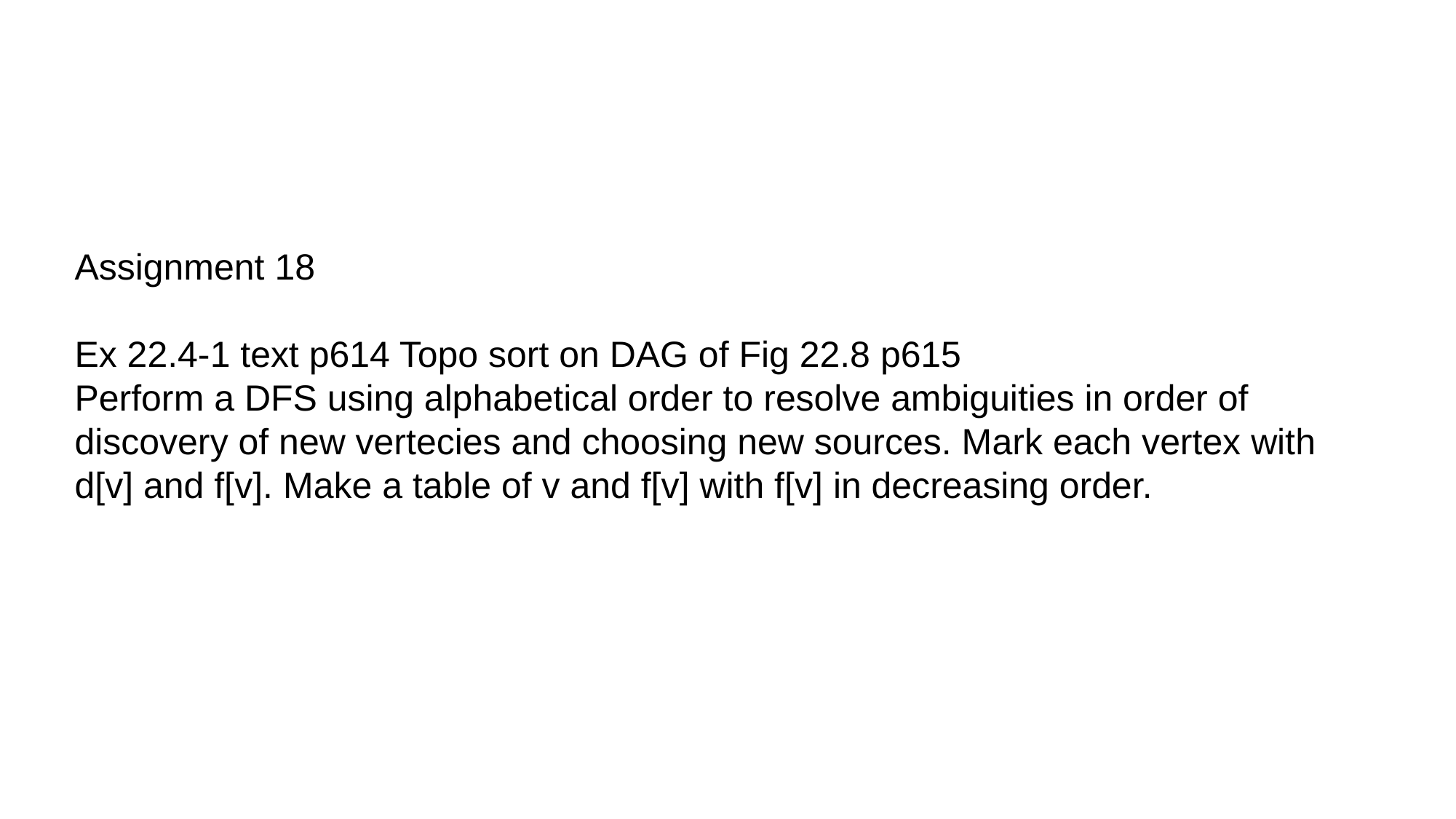

Assignment 18

Ex 22.4-1 text p614 Topo sort on DAG of Fig 22.8 p615
Perform a DFS using alphabetical order to resolve ambiguities in order of discovery of new vertecies and choosing new sources. Mark each vertex with d[v] and f[v]. Make a table of v and f[v] with f[v] in decreasing order.